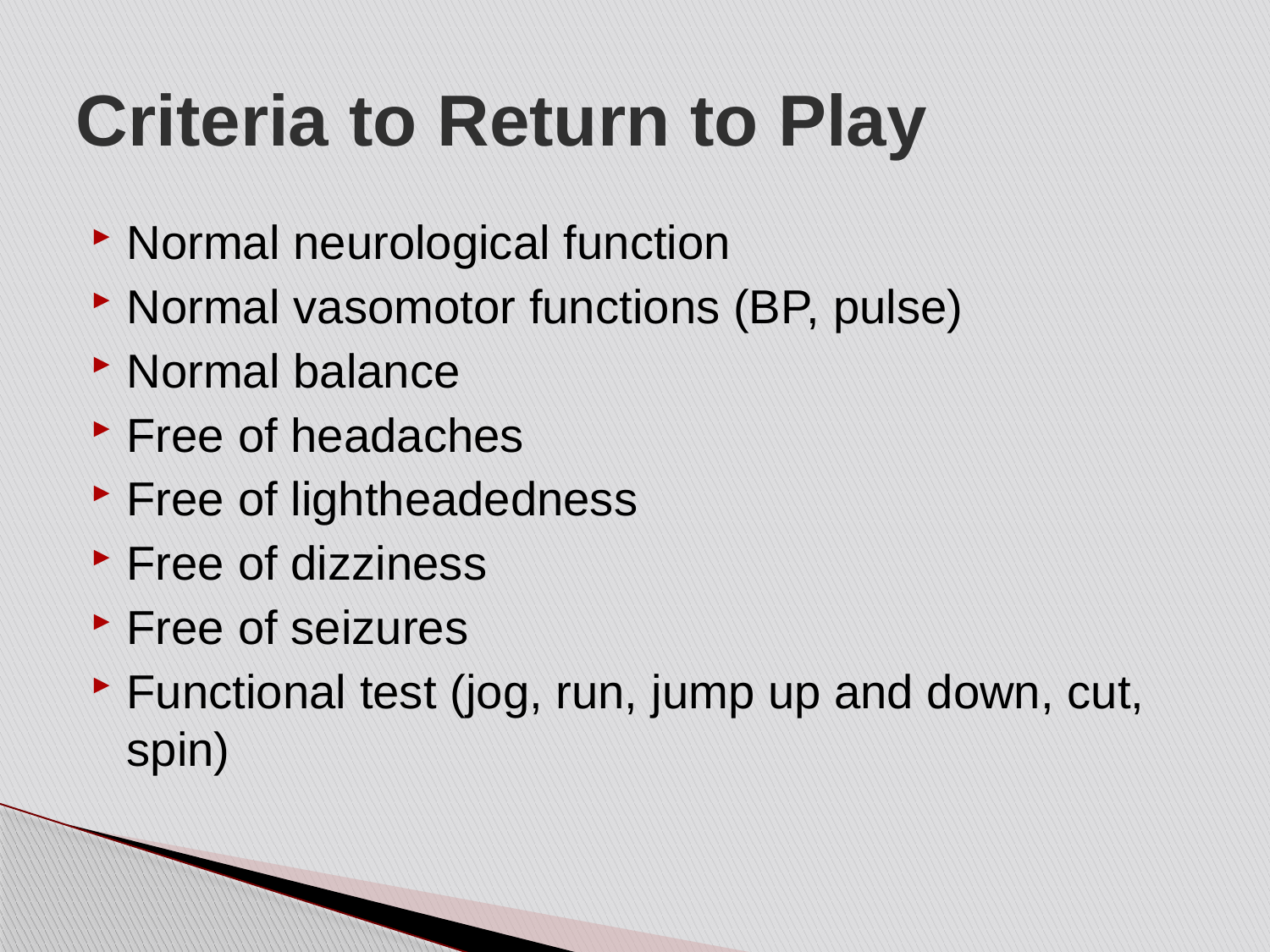

# Criteria to Return to Play
Normal neurological function
Normal vasomotor functions (BP, pulse)
Normal balance
Free of headaches
Free of lightheadedness
Free of dizziness
Free of seizures
Functional test (jog, run, jump up and down, cut, spin)